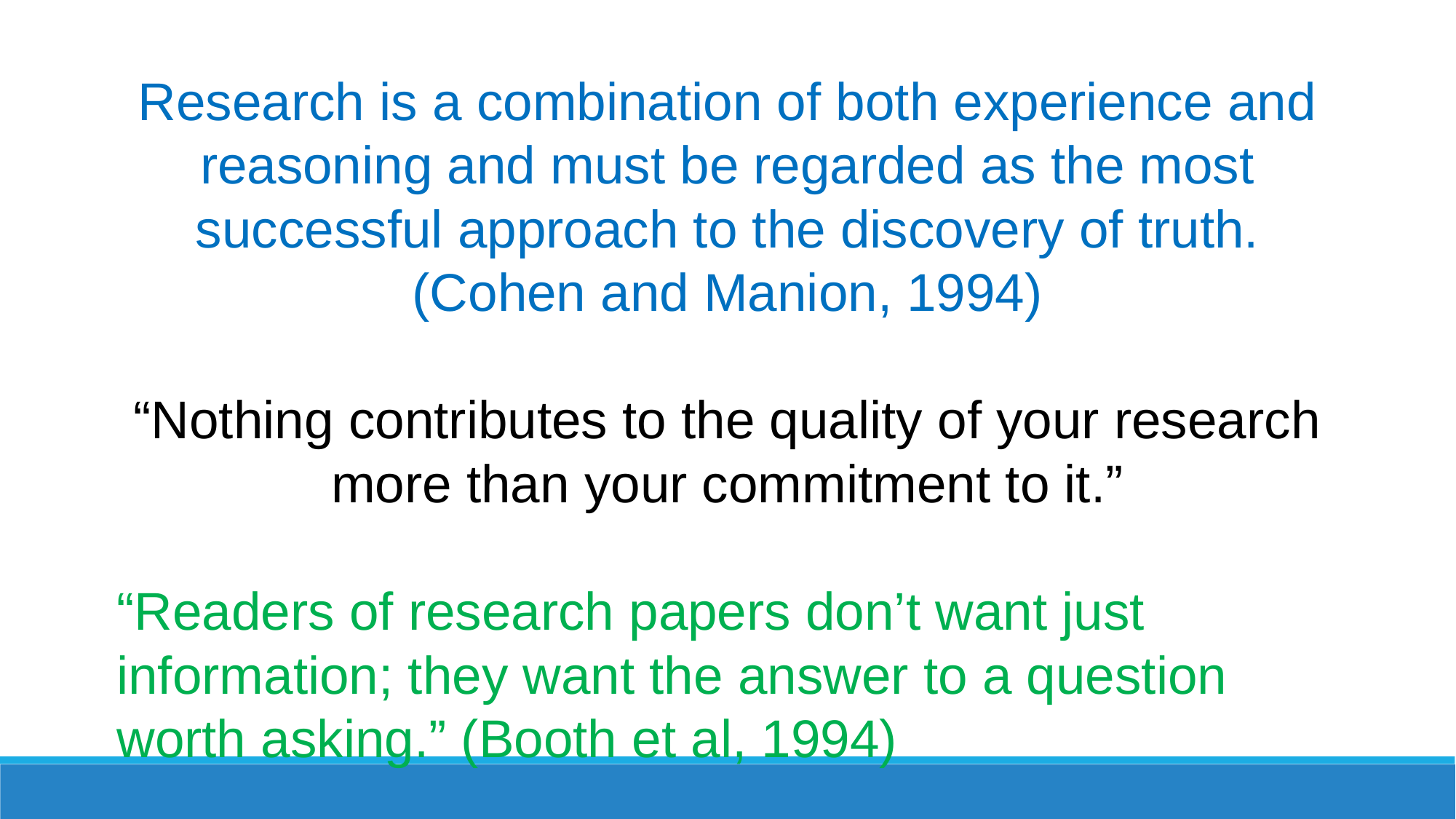

Research is a combination of both experience and reasoning and must be regarded as the most successful approach to the discovery of truth. (Cohen and Manion, 1994)

“Nothing contributes to the quality of your research more than your commitment to it.”

“Readers of research papers don’t want just information; they want the answer to a question worth asking.” (Booth et al, 1994)